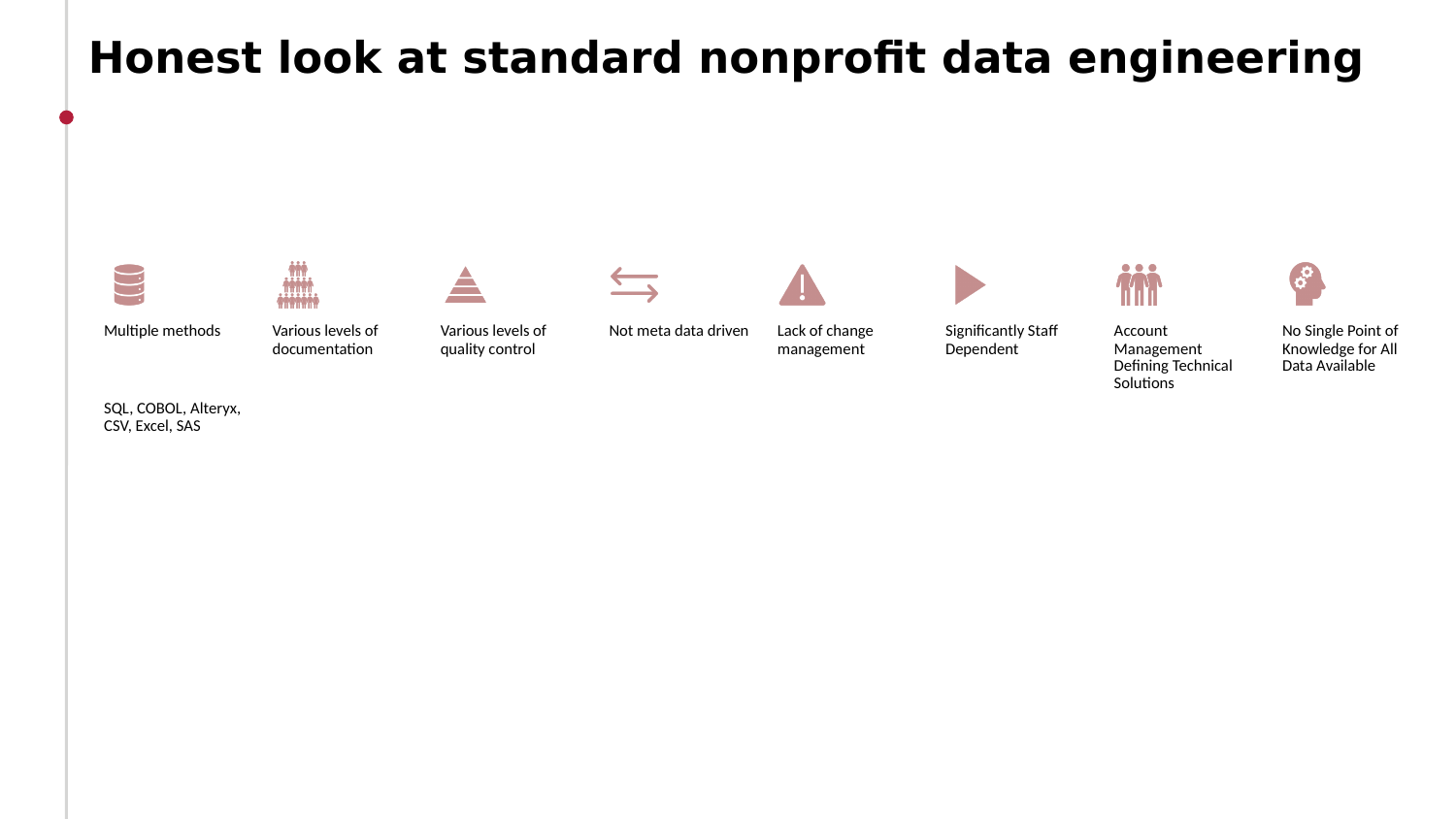

# Honest look at standard nonprofit data engineering
Multiple methods
SQL, COBOL, Alteryx, CSV, Excel, SAS
Various levels of documentation
Various levels of quality control
Not meta data driven
Lack of change management
Significantly Staff Dependent
Account Management Defining Technical Solutions
No Single Point of Knowledge for All Data Available